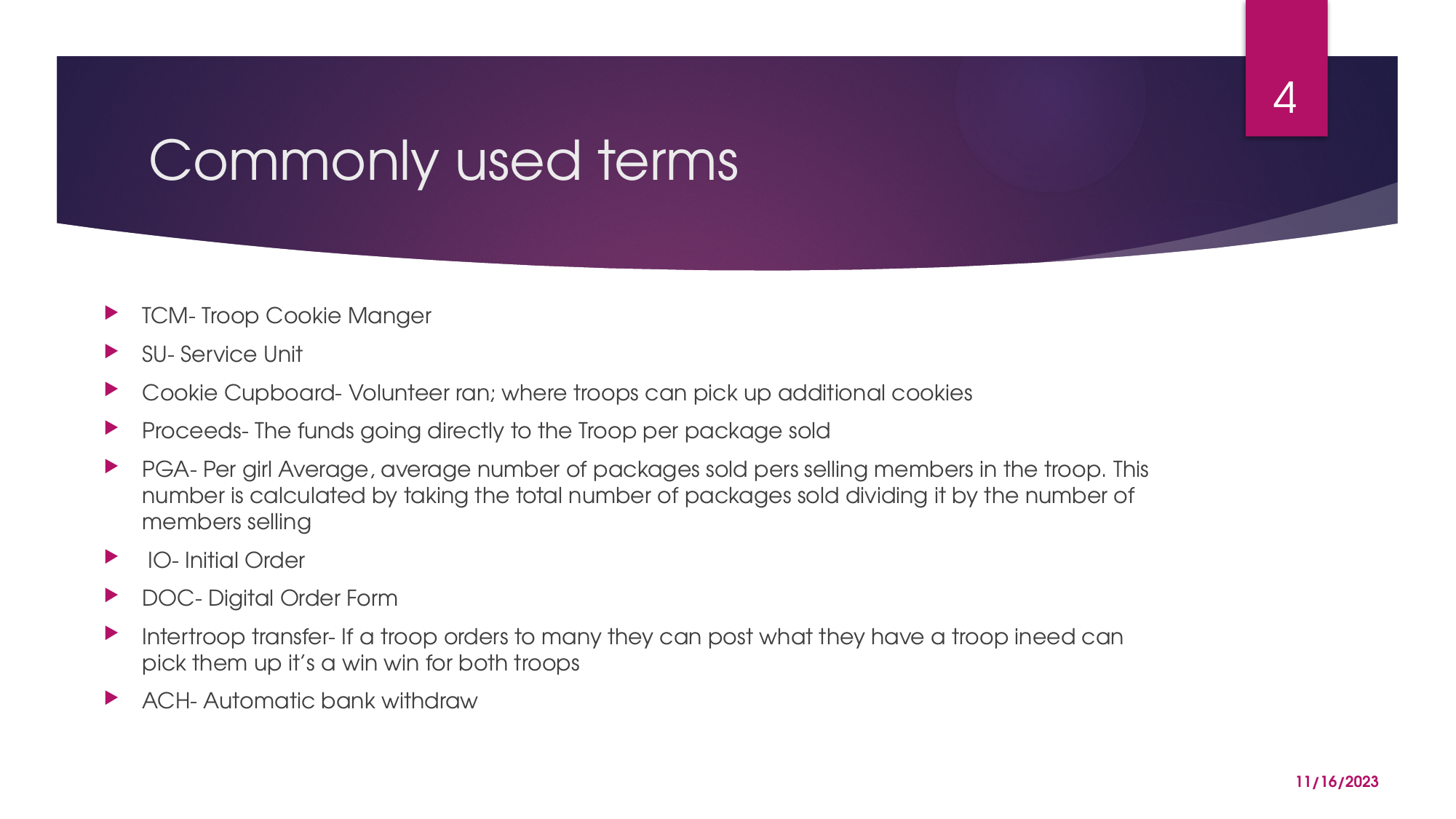

4
# Commonly used terms
TCM- Troop Cookie Manger
SU- Service Unit
Cookie Cupboard- Volunteer ran; where troops can pick up additional cookies
Proceeds- The funds going directly to the Troop per package sold
PGA- Per girl Average, average number of packages sold pers selling members in the troop. This number is calculated by taking the total number of packages sold dividing it by the number of members selling
 IO- Initial Order
DOC- Digital Order Form
Intertroop transfer- If a troop orders to many they can post what they have a troop ineed can pick them up it’s a win win for both troops
ACH- Automatic bank withdraw

11/16/2023